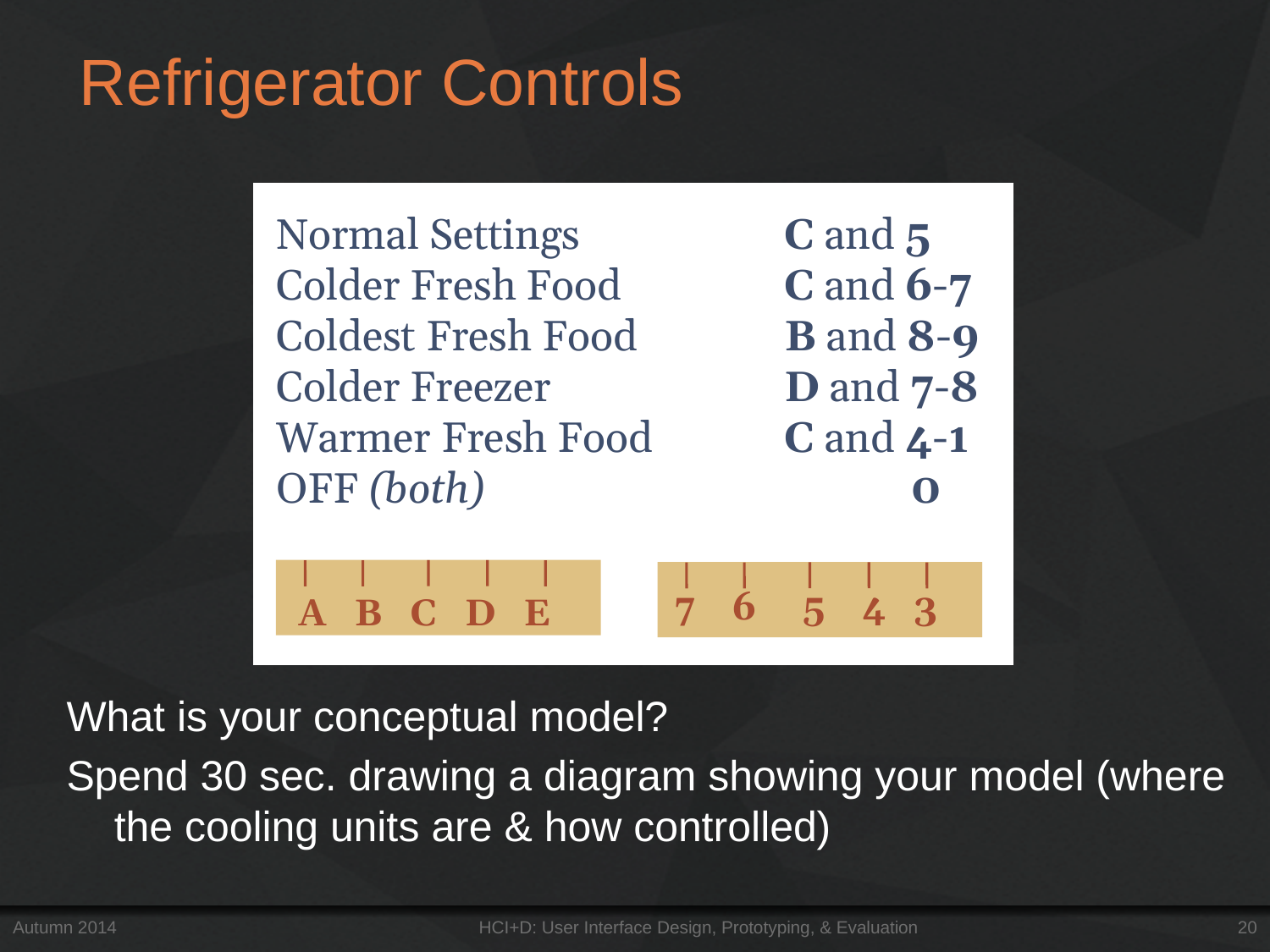

# Refrigerator Controls

Normal Settings		C and 5
Colder Fresh Food		C and 6-7
Coldest Fresh Food		B and 8-9
Colder Freezer		D and 7-8
Warmer Fresh Food		C and 4-1
OFF (both)				0

A   B   C   D   E

7    6     5    4   3
What is your conceptual model?
Spend 30 sec. drawing a diagram showing your model (where the cooling units are & how controlled)
Autumn 2014
HCI+D: User Interface Design, Prototyping, & Evaluation
20